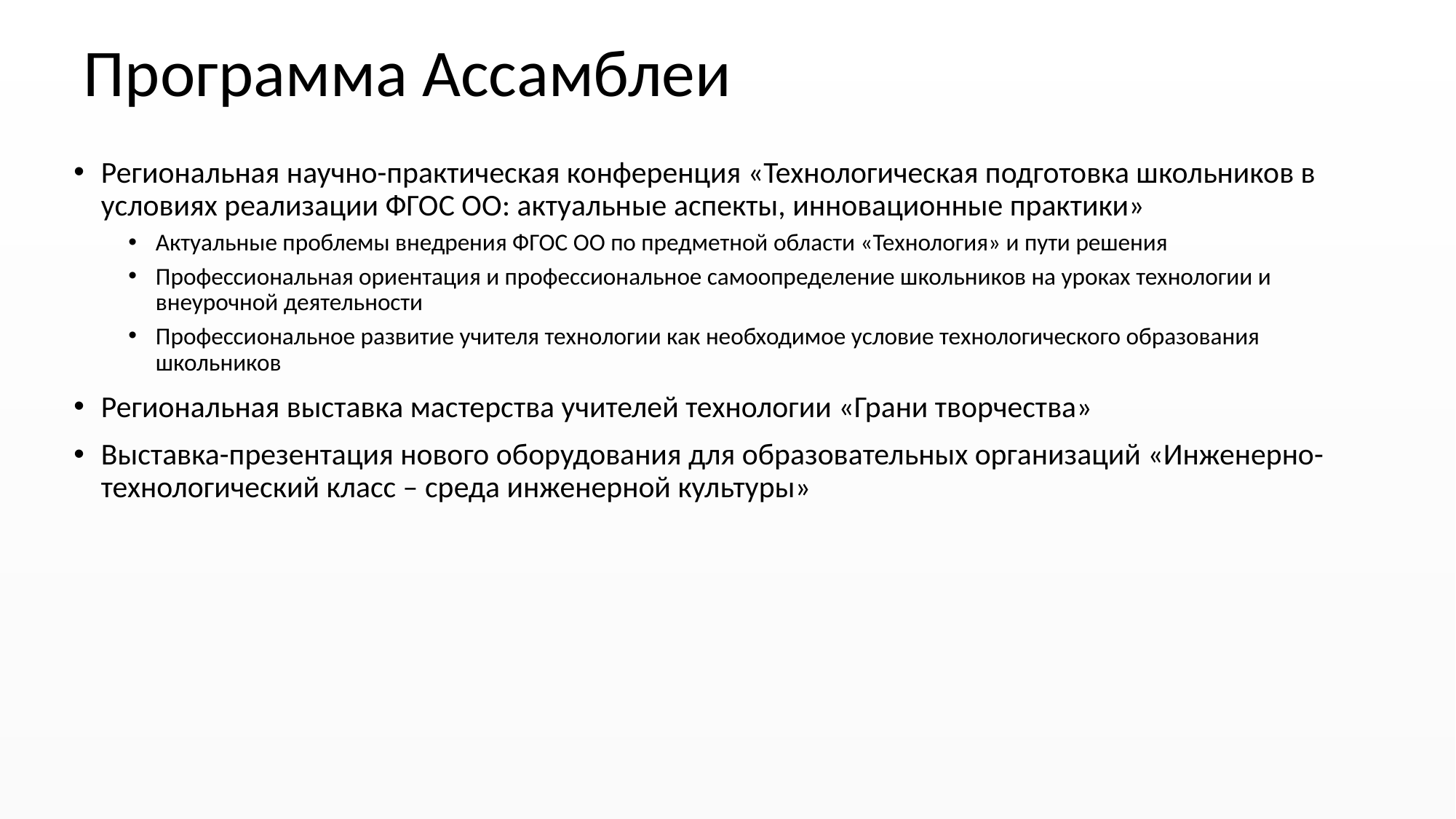

# Программа Ассамблеи
Региональная научно-практическая конференция «Технологическая подготовка школьников в условиях реализации ФГОС ОО: актуальные аспекты, инновационные практики»
Актуальные проблемы внедрения ФГОС ОО по предметной области «Технология» и пути решения
Профессиональная ориентация и профессиональное самоопределение школьников на уроках технологии и внеурочной деятельности
Профессиональное развитие учителя технологии как необходимое условие технологического образования школьников
Региональная выставка мастерства учителей технологии «Грани творчества»
Выставка-презентация нового оборудования для образовательных организаций «Инженерно-технологический класс – среда инженерной культуры»